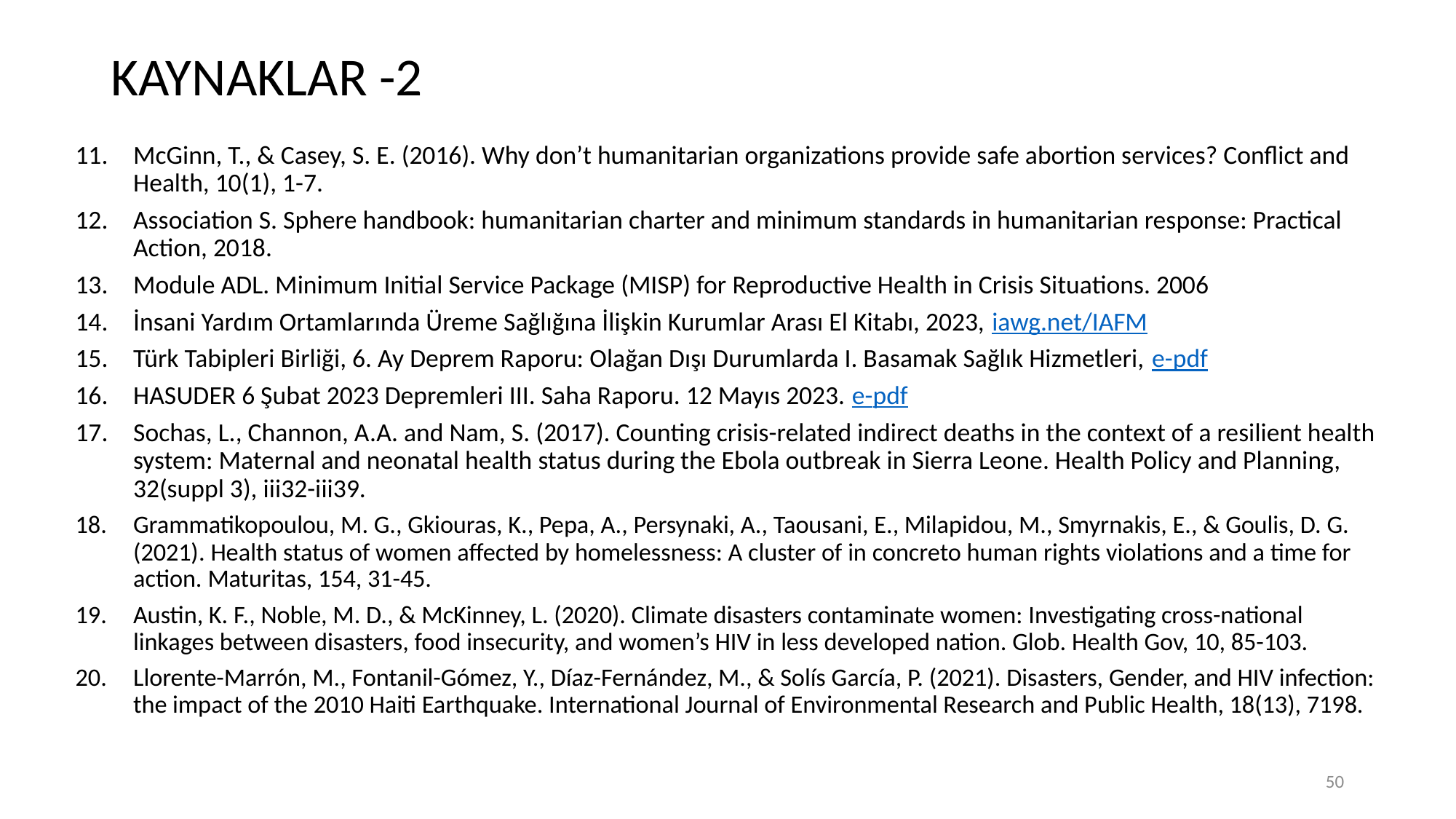

# KAYNAKLAR -2
McGinn, T., & Casey, S. E. (2016). Why don’t humanitarian organizations provide safe abortion services? Conflict and Health, 10(1), 1-7.
Association S. Sphere handbook: humanitarian charter and minimum standards in humanitarian response: Practical Action, 2018.
Module ADL. Minimum Initial Service Package (MISP) for Reproductive Health in Crisis Situations. 2006
İnsani Yardım Ortamlarında Üreme Sağlığına İlişkin Kurumlar Arası El Kitabı, 2023, iawg.net/IAFM
Türk Tabipleri Birliği, 6. Ay Deprem Raporu: Olağan Dışı Durumlarda I. Basamak Sağlık Hizmetleri, e-pdf
HASUDER 6 Şubat 2023 Depremleri III. Saha Raporu. 12 Mayıs 2023. e-pdf
Sochas, L., Channon, A.A. and Nam, S. (2017). Counting crisis-related indirect deaths in the context of a resilient health system: Maternal and neonatal health status during the Ebola outbreak in Sierra Leone. Health Policy and Planning, 32(suppl 3), iii32-iii39.
Grammatikopoulou, M. G., Gkiouras, K., Pepa, A., Persynaki, A., Taousani, E., Milapidou, M., Smyrnakis, E., & Goulis, D. G. (2021). Health status of women affected by homelessness: A cluster of in concreto human rights violations and a time for action. Maturitas, 154, 31-45.
Austin, K. F., Noble, M. D., & McKinney, L. (2020). Climate disasters contaminate women: Investigating cross-national linkages between disasters, food insecurity, and women’s HIV in less developed nation. Glob. Health Gov, 10, 85-103.
Llorente-Marrón, M., Fontanil-Gómez, Y., Díaz-Fernández, M., & Solís García, P. (2021). Disasters, Gender, and HIV infection: the impact of the 2010 Haiti Earthquake. International Journal of Environmental Research and Public Health, 18(13), 7198.
50